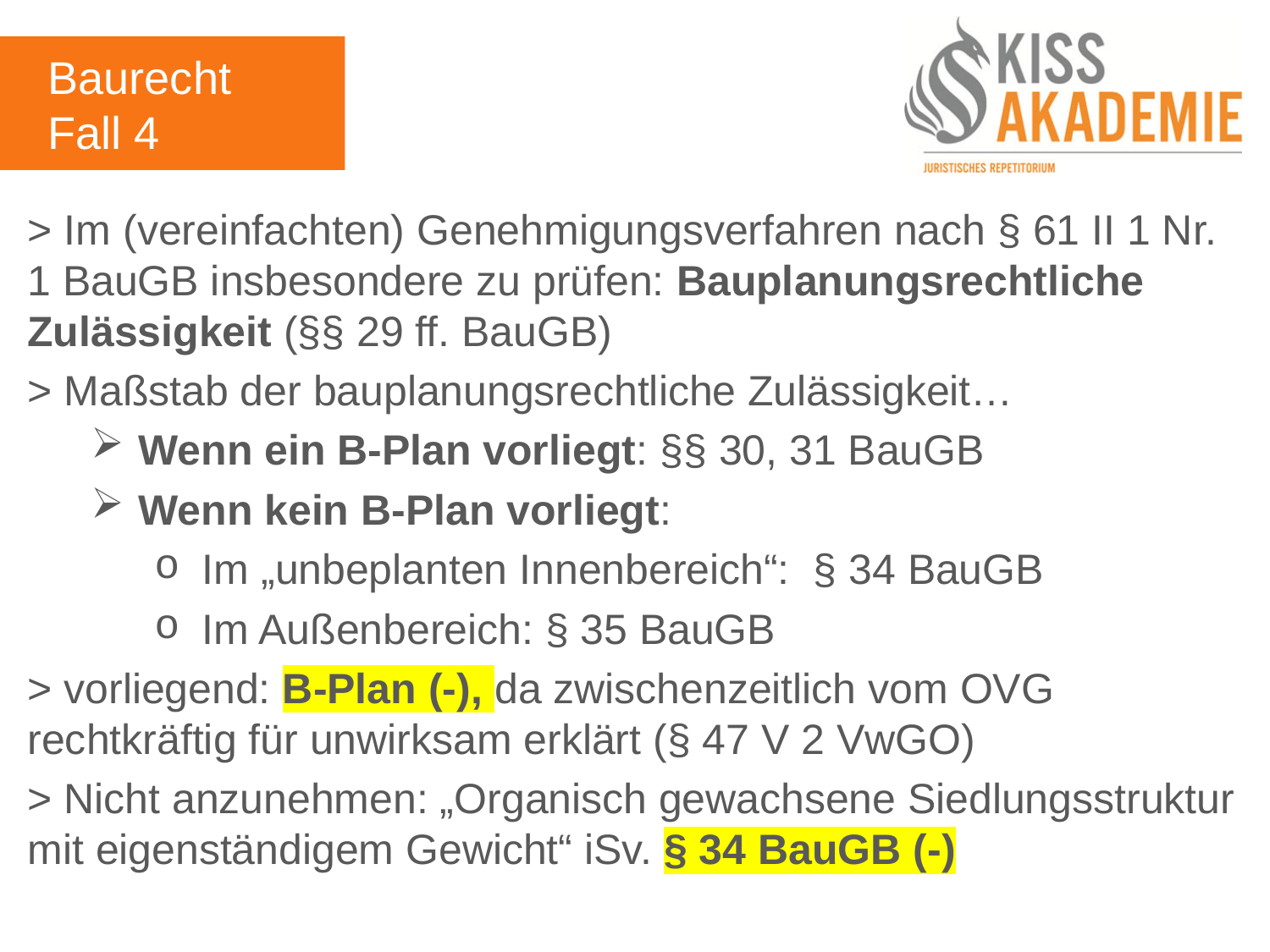

Baurecht
Fall 4
> Im (vereinfachten) Genehmigungsverfahren nach § 61 II 1 Nr. 1 BauGB insbesondere zu prüfen: Bauplanungsrechtliche Zulässigkeit (§§ 29 ff. BauGB)
> Maßstab der bauplanungsrechtliche Zulässigkeit…
Wenn ein B-Plan vorliegt: §§ 30, 31 BauGB
Wenn kein B-Plan vorliegt:
Im „unbeplanten Innenbereich“:  § 34 BauGB
Im Außenbereich: § 35 BauGB
> vorliegend: B-Plan (-), da zwischenzeitlich vom OVG rechtkräftig für unwirksam erklärt (§ 47 V 2 VwGO)
> Nicht anzunehmen: „Organisch gewachsene Siedlungsstruktur mit eigenständigem Gewicht“ iSv. § 34 BauGB (-)